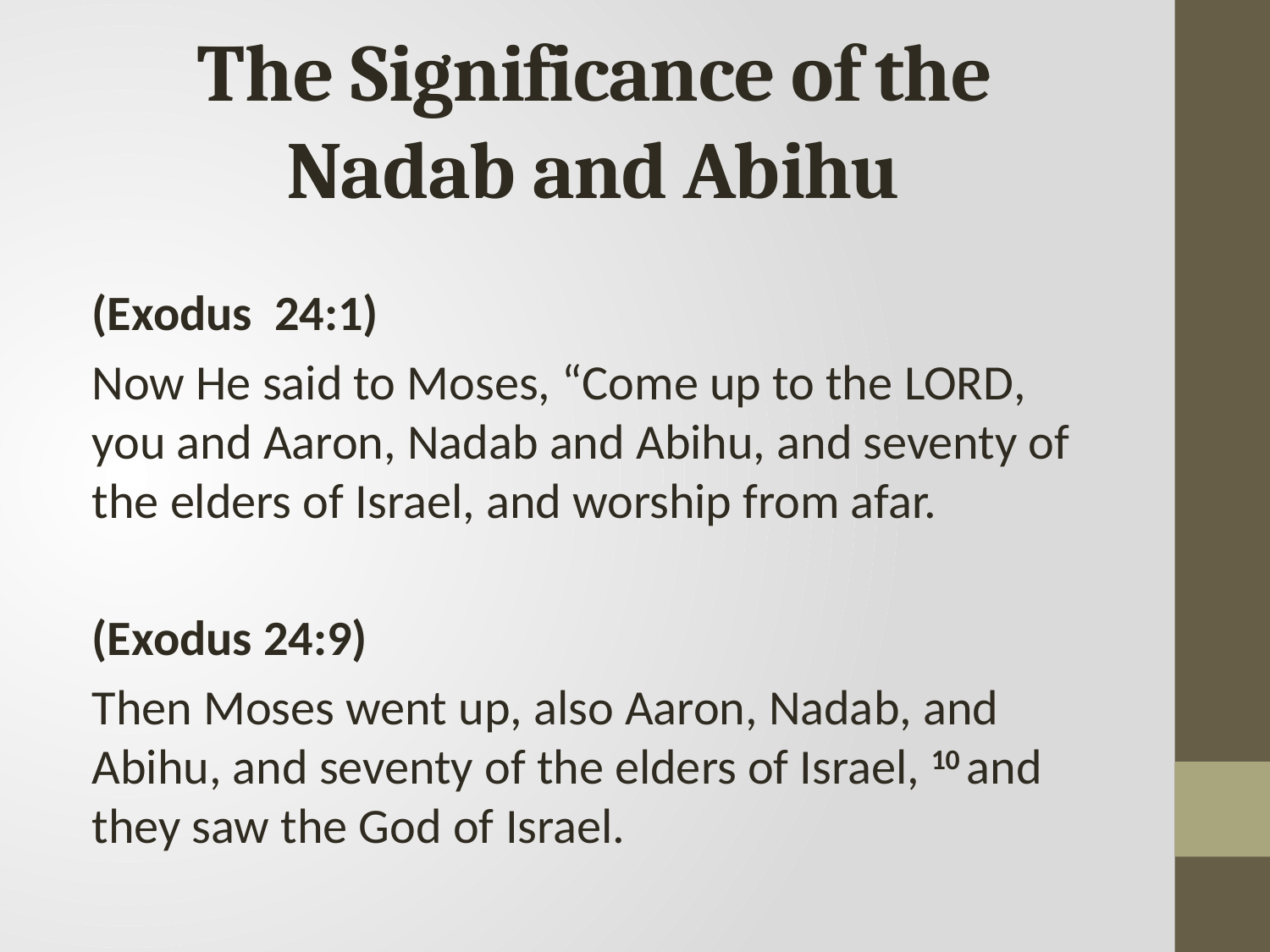

# The Significance of the Nadab and Abihu
(Exodus  24:1)
Now He said to Moses, “Come up to the Lord, you and Aaron, Nadab and Abihu, and seventy of the elders of Israel, and worship from afar.

(Exodus 24:9)
Then Moses went up, also Aaron, Nadab, and Abihu, and seventy of the elders of Israel, 10 and they saw the God of Israel.